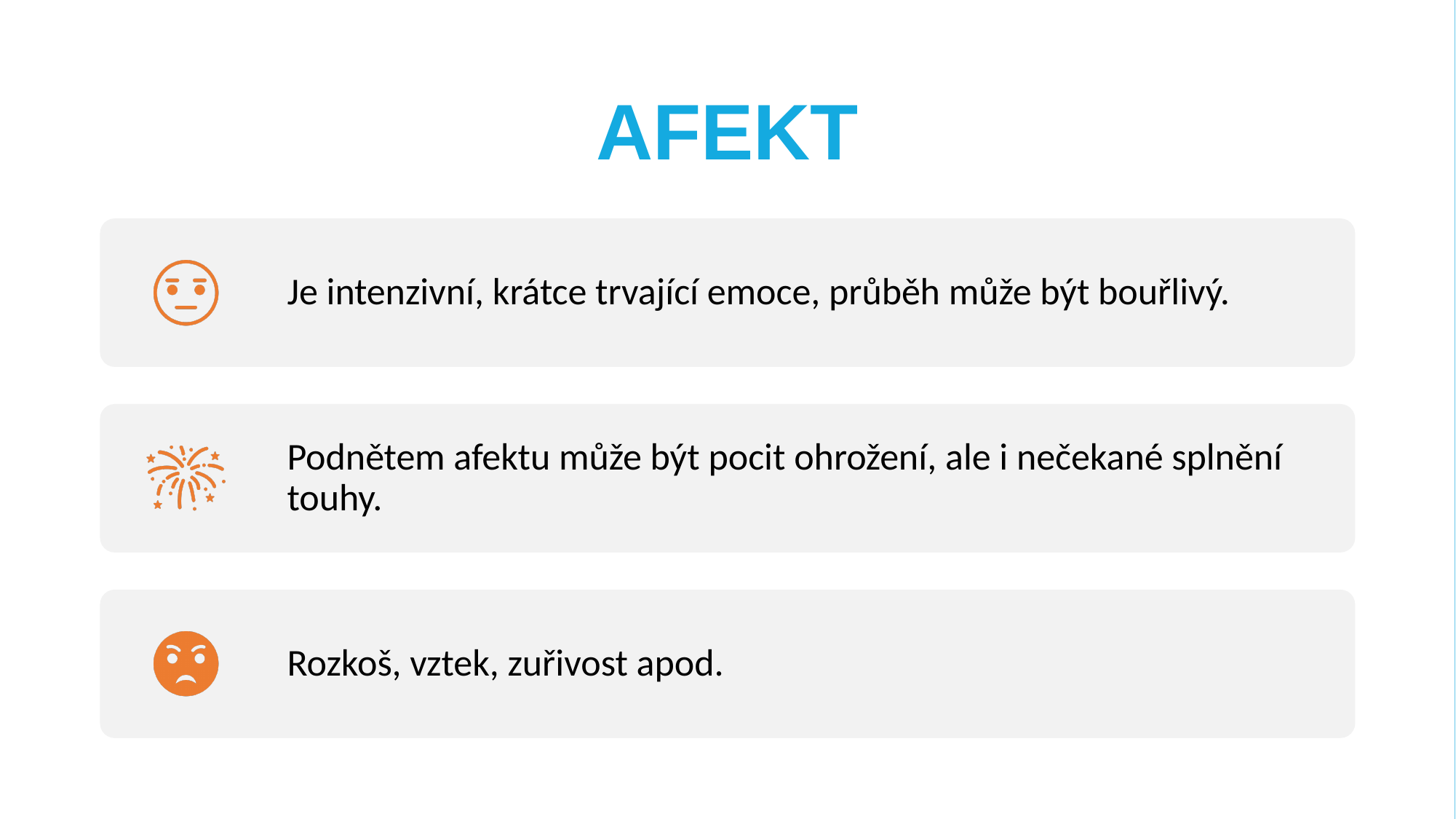

# AFEKT
Je intenzivní, krátce trvající emoce, průběh může být bouřlivý.
Podnětem afektu může být pocit ohrožení, ale i nečekané splnění touhy.
Rozkoš, vztek, zuřivost apod.